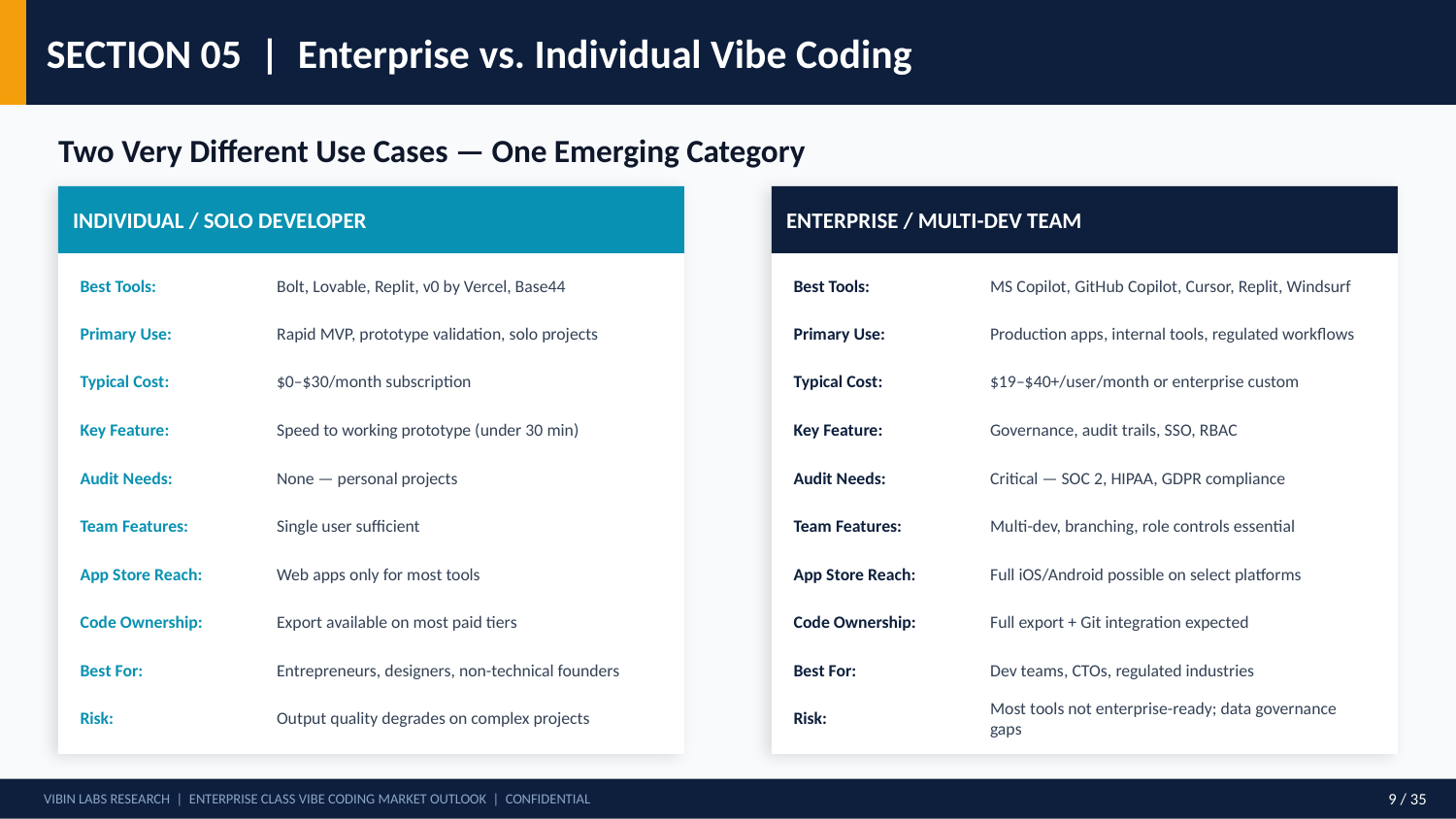

SECTION 05  |  Enterprise vs. Individual Vibe Coding
Two Very Different Use Cases — One Emerging Category

INDIVIDUAL / SOLO DEVELOPER

ENTERPRISE / MULTI-DEV TEAM
Best Tools:
Bolt, Lovable, Replit, v0 by Vercel, Base44
Best Tools:
MS Copilot, GitHub Copilot, Cursor, Replit, Windsurf
Primary Use:
Rapid MVP, prototype validation, solo projects
Primary Use:
Production apps, internal tools, regulated workflows
Typical Cost:
$0–$30/month subscription
Typical Cost:
$19–$40+/user/month or enterprise custom
Key Feature:
Speed to working prototype (under 30 min)
Key Feature:
Governance, audit trails, SSO, RBAC
Audit Needs:
None — personal projects
Audit Needs:
Critical — SOC 2, HIPAA, GDPR compliance
Team Features:
Single user sufficient
Team Features:
Multi-dev, branching, role controls essential
App Store Reach:
Web apps only for most tools
App Store Reach:
Full iOS/Android possible on select platforms
Code Ownership:
Export available on most paid tiers
Code Ownership:
Full export + Git integration expected
Best For:
Entrepreneurs, designers, non-technical founders
Best For:
Dev teams, CTOs, regulated industries
Risk:
Output quality degrades on complex projects
Risk:
Most tools not enterprise-ready; data governance gaps

VIBIN LABS RESEARCH  |  ENTERPRISE CLASS VIBE CODING MARKET OUTLOOK  |  CONFIDENTIAL
9 / 35